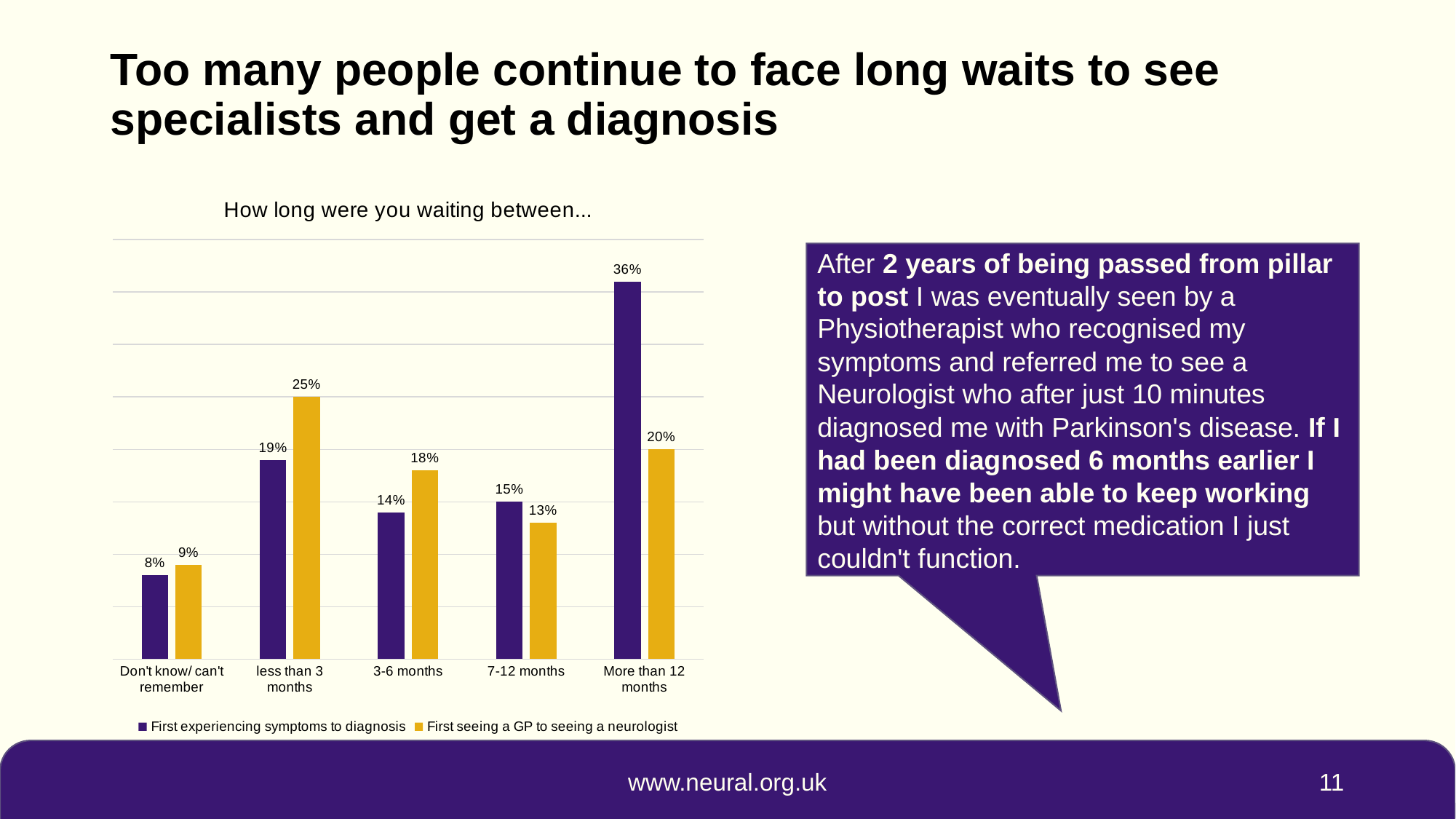

# Too many people continue to face long waits to see specialists and get a diagnosis

### Chart: How long were you waiting between...

| Category | First experiencing symptoms to diagnosis | First seeing a GP to seeing a neurologist |
|---|---|---|
| Don't know/ can't remember | 0.08 | 0.09 |
| less than 3 months | 0.19 | 0.25 |
| 3-6 months | 0.14 | 0.18 |
| 7-12 months | 0.15 | 0.13 |
| More than 12 months | 0.36 | 0.2 |
After 2 years of being passed from pillar to post I was eventually seen by a Physiotherapist who recognised my symptoms and referred me to see a Neurologist who after just 10 minutes diagnosed me with Parkinson's disease. If I had been diagnosed 6 months earlier I might have been able to keep working but without the correct medication I just couldn't function.
www.neural.org.uk
11